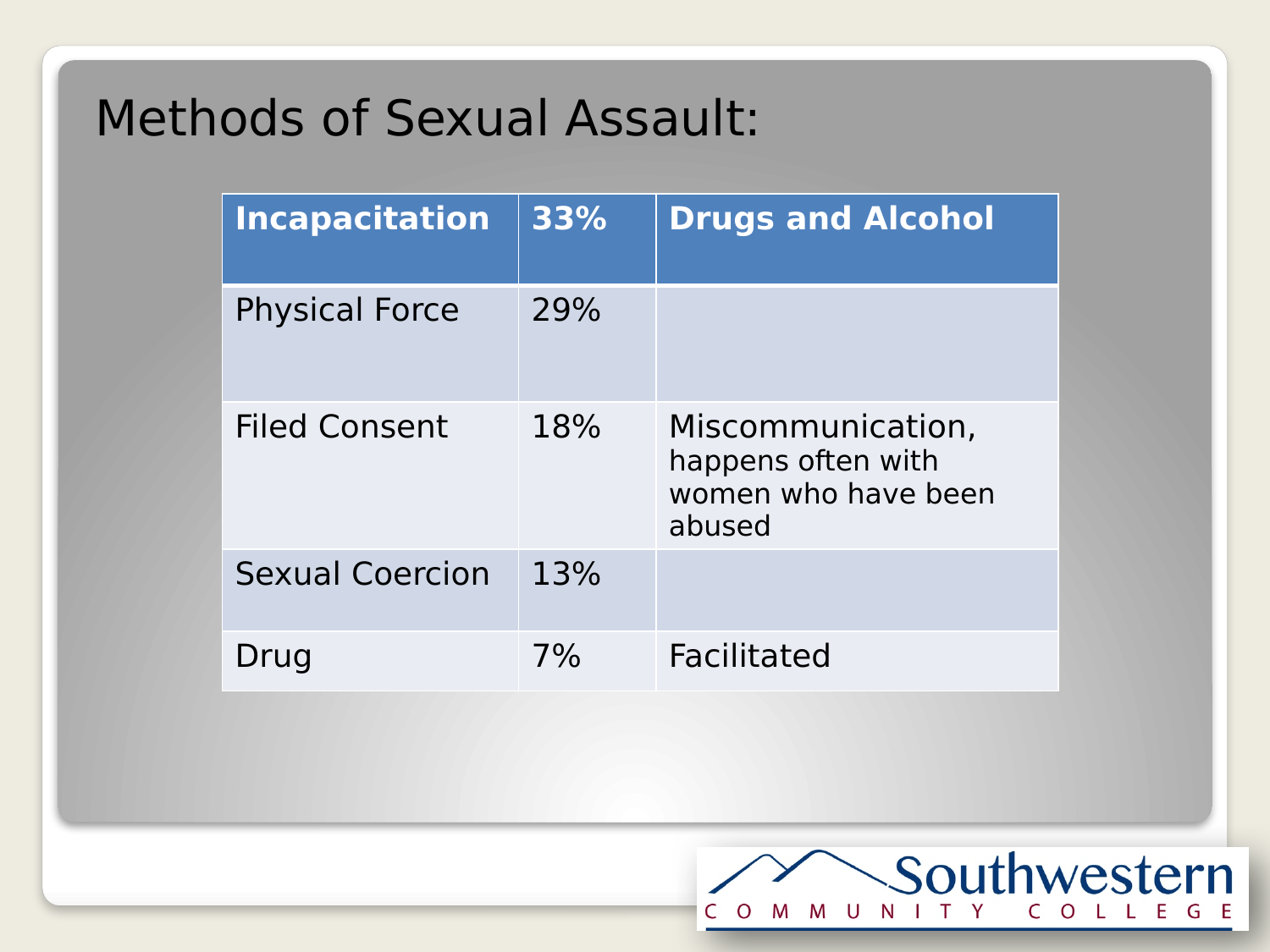

Methods of Sexual Assault:

| Incapacitation | 33% | Drugs and Alcohol |
| --- | --- | --- |
| Physical Force | 29% |  |
| Filed Consent | 18% | Miscommunication, happens often with women who have been abused |
| Sexual Coercion | 13% |  |
| Drug | 7% | Facilitated |
#